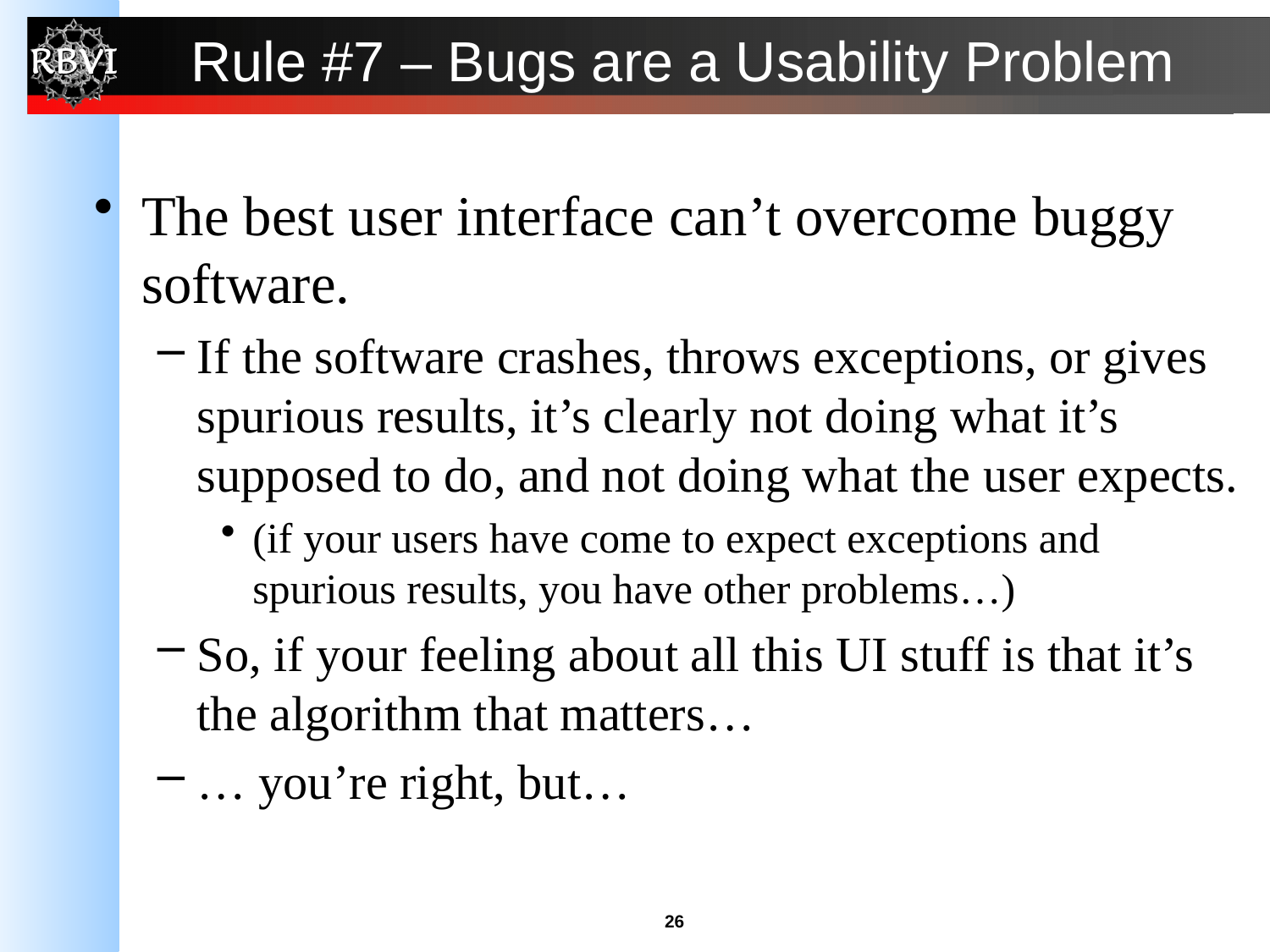

# Rule #7 – Bugs are a Usability Problem
The best user interface can’t overcome buggy software.
If the software crashes, throws exceptions, or gives spurious results, it’s clearly not doing what it’s supposed to do, and not doing what the user expects.
(if your users have come to expect exceptions and spurious results, you have other problems…)
So, if your feeling about all this UI stuff is that it’s the algorithm that matters…
… you’re right, but…